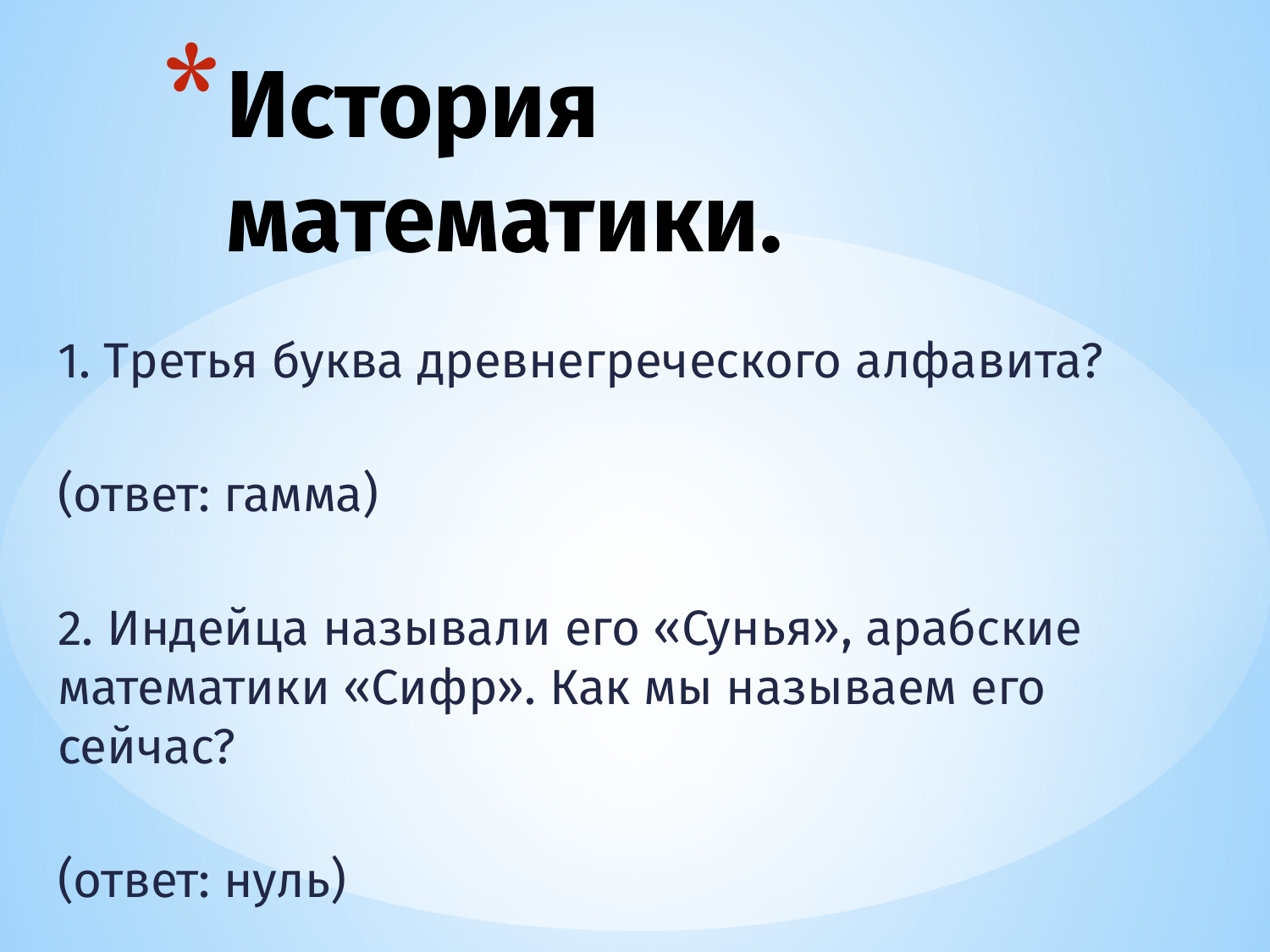

# История математики.
1. Третья буква древнегреческого алфавита?
(ответ: гамма)
2. Индейца называли его «Сунья», арабские математики «Сифр». Как мы называем его сейчас?
(ответ: нуль)